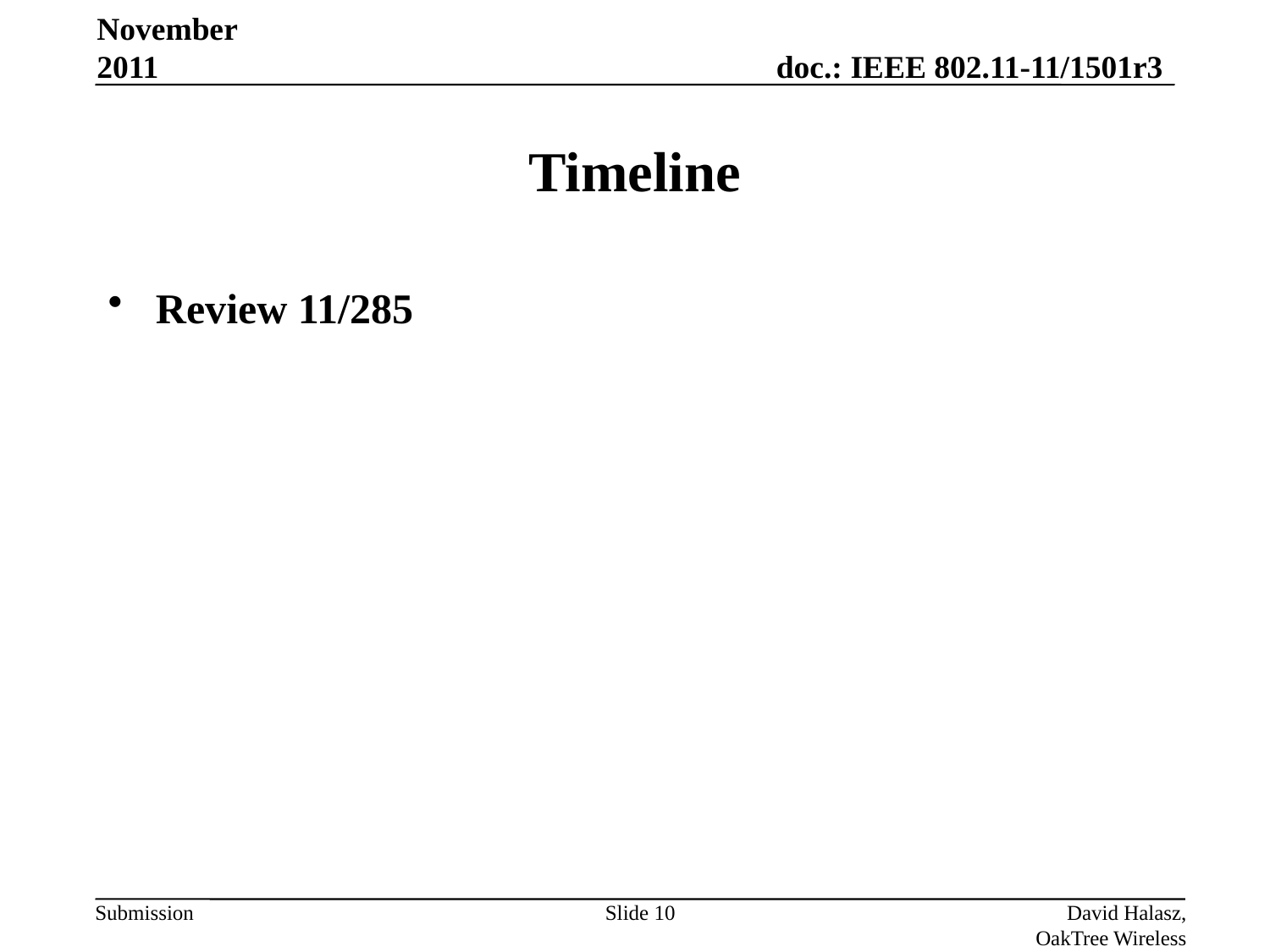

November 2011
# Timeline
Review 11/285
Slide 10
David Halasz, OakTree Wireless